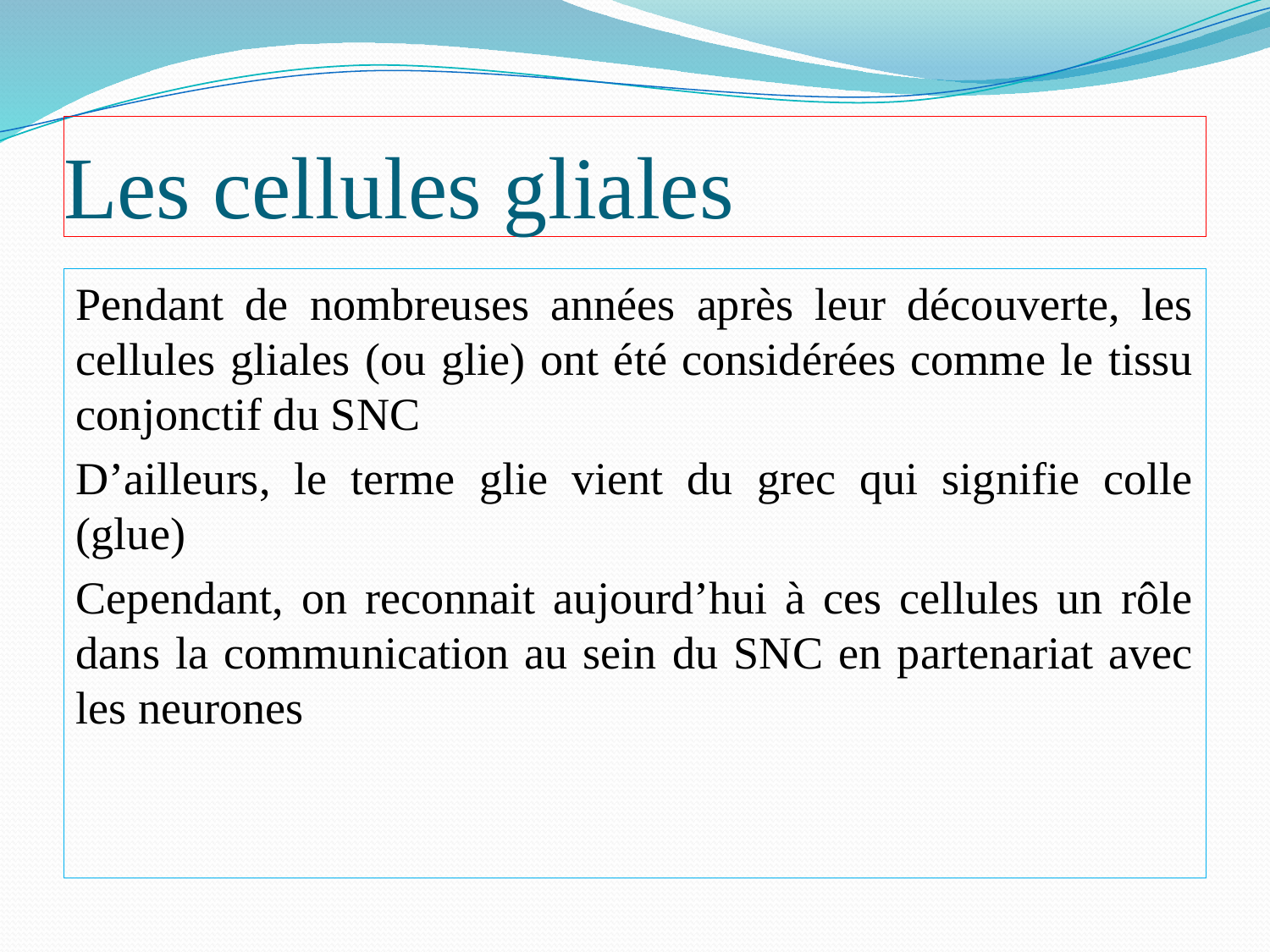

# Les cellules gliales
Pendant de nombreuses années après leur découverte, les cellules gliales (ou glie) ont été considérées comme le tissu conjonctif du SNC
D’ailleurs, le terme glie vient du grec qui signifie colle (glue)
Cependant, on reconnait aujourd’hui à ces cellules un rôle dans la communication au sein du SNC en partenariat avec les neurones